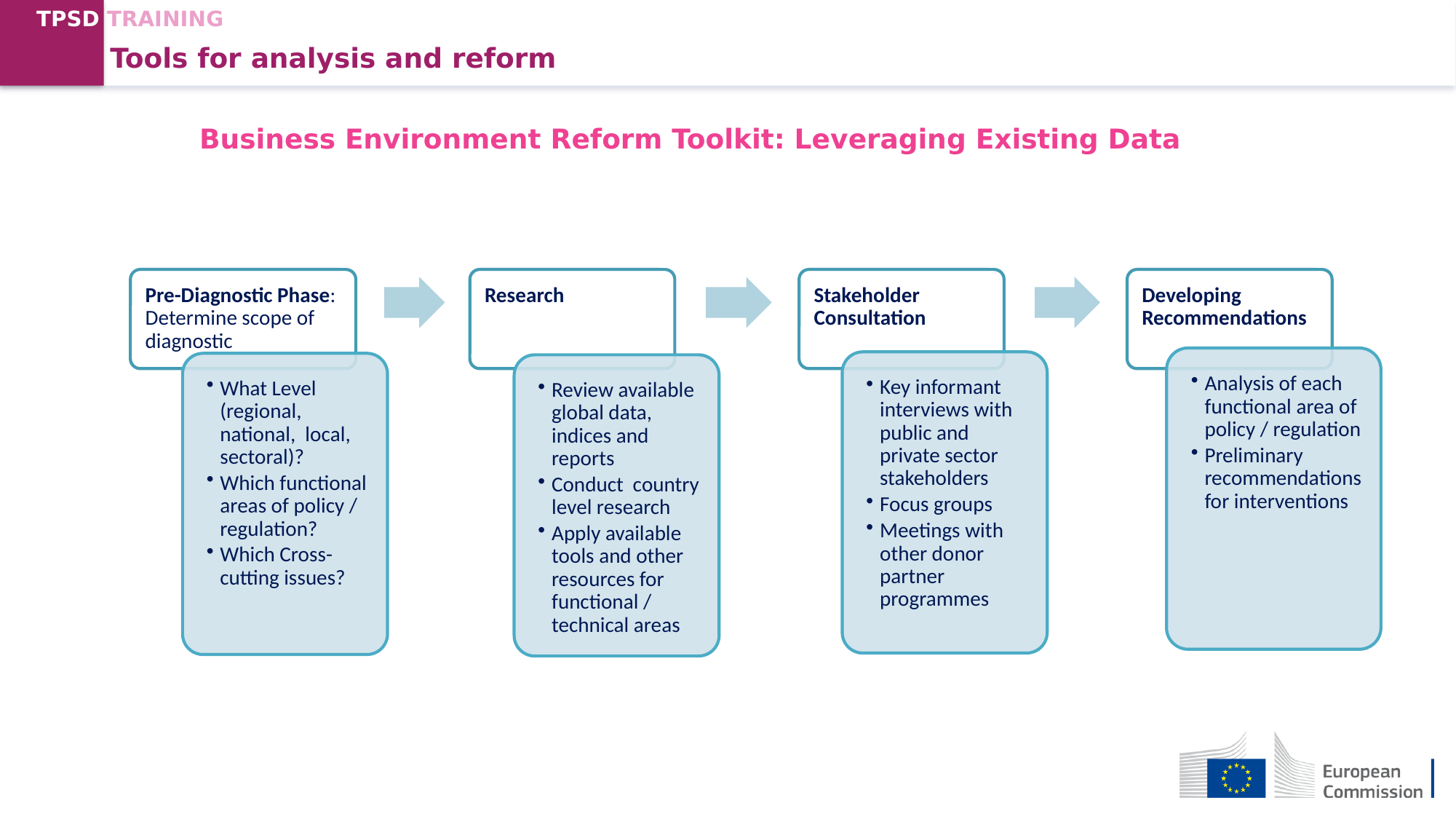

Tools for analysis and reform
Business Environment Reform Toolkit: Leveraging Existing Data
Pre-Diagnostic Phase: Determine scope of diagnostic
What Level (regional, national,  local, sectoral)?
Which functional areas of policy / regulation?
Which Cross-cutting issues?

Research
Review available global data, indices and reports
Conduct  country level research
Apply available tools and other resources for functional / technical areas

Stakeholder Consultation
Key informant interviews with public and private sector stakeholders
Focus groups
Meetings with other donor partner programmes

Developing Recommendations
Analysis of each functional area of policy / regulation
Preliminary recommendations for interventions